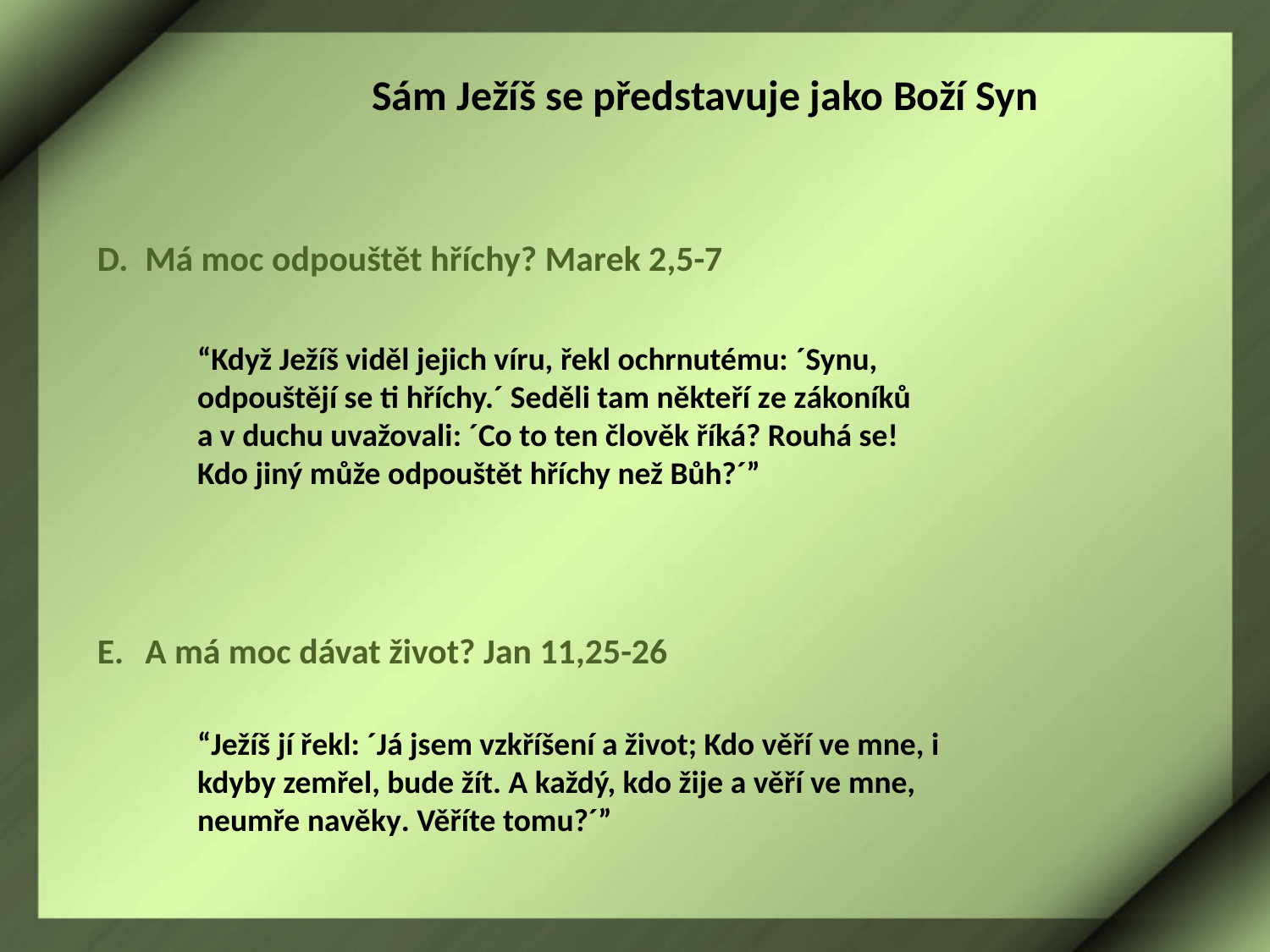

Sám Ježíš se představuje jako Boží Syn
Má moc odpouštět hříchy? Marek 2,5-7
“Když Ježíš viděl jejich víru, řekl ochrnutému: ´Synu, odpouštějí se ti hříchy.´ Seděli tam někteří ze zákoníků      a v duchu uvažovali: ´Co to ten člověk říká? Rouhá se!  Kdo jiný může odpouštět hříchy než Bůh?´”
A má moc dávat život? Jan 11,25-26
“Ježíš jí řekl: ´Já jsem vzkříšení a život; Kdo věří ve mne, i kdyby zemřel, bude žít. A každý, kdo žije a věří ve mne, neumře navěky. Věříte tomu?´”